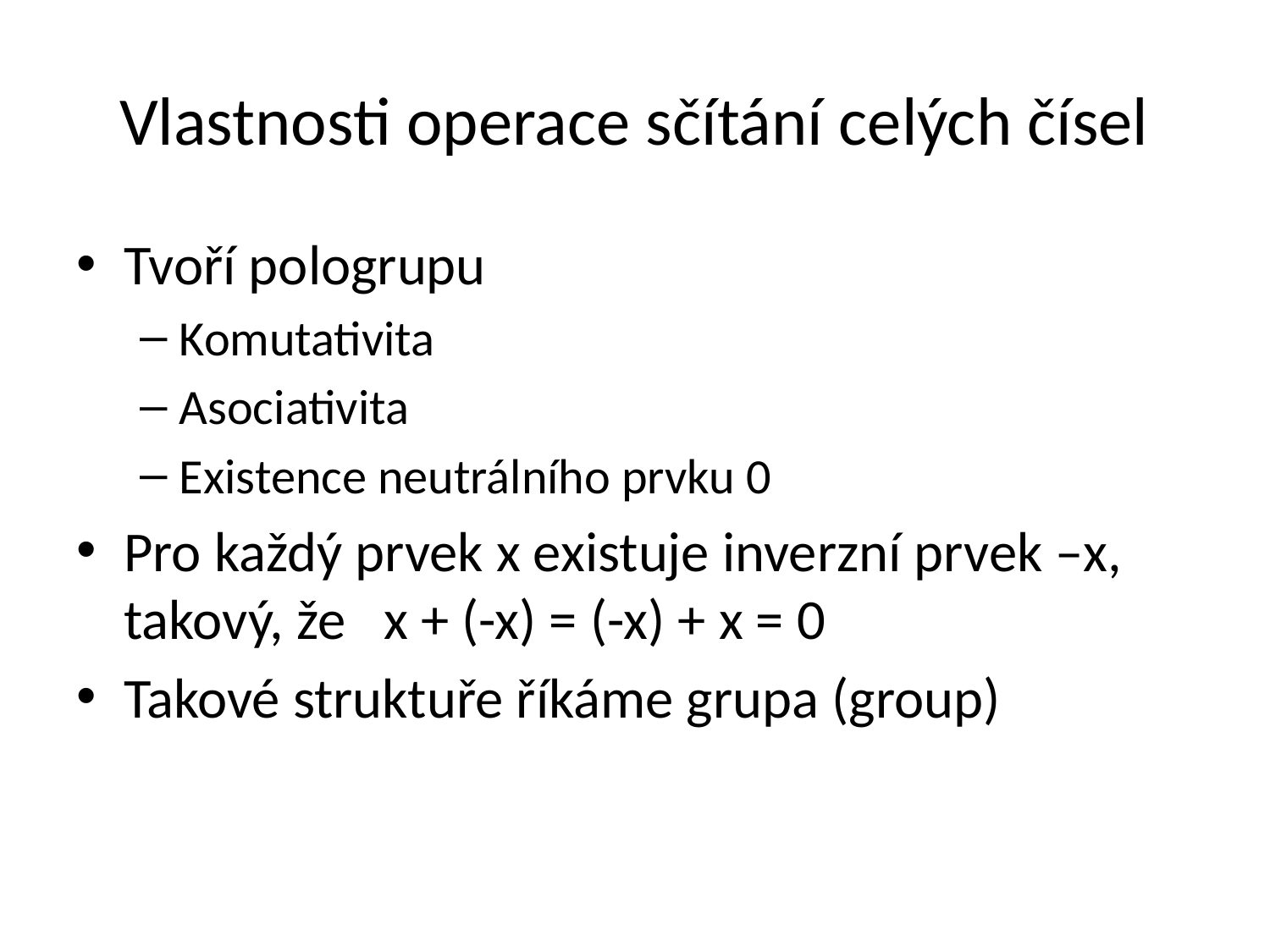

# Vlastnosti operace sčítání celých čísel
Tvoří pologrupu
Komutativita
Asociativita
Existence neutrálního prvku 0
Pro každý prvek x existuje inverzní prvek –x, takový, že   x + (-x) = (-x) + x = 0
Takové struktuře říkáme grupa (group)